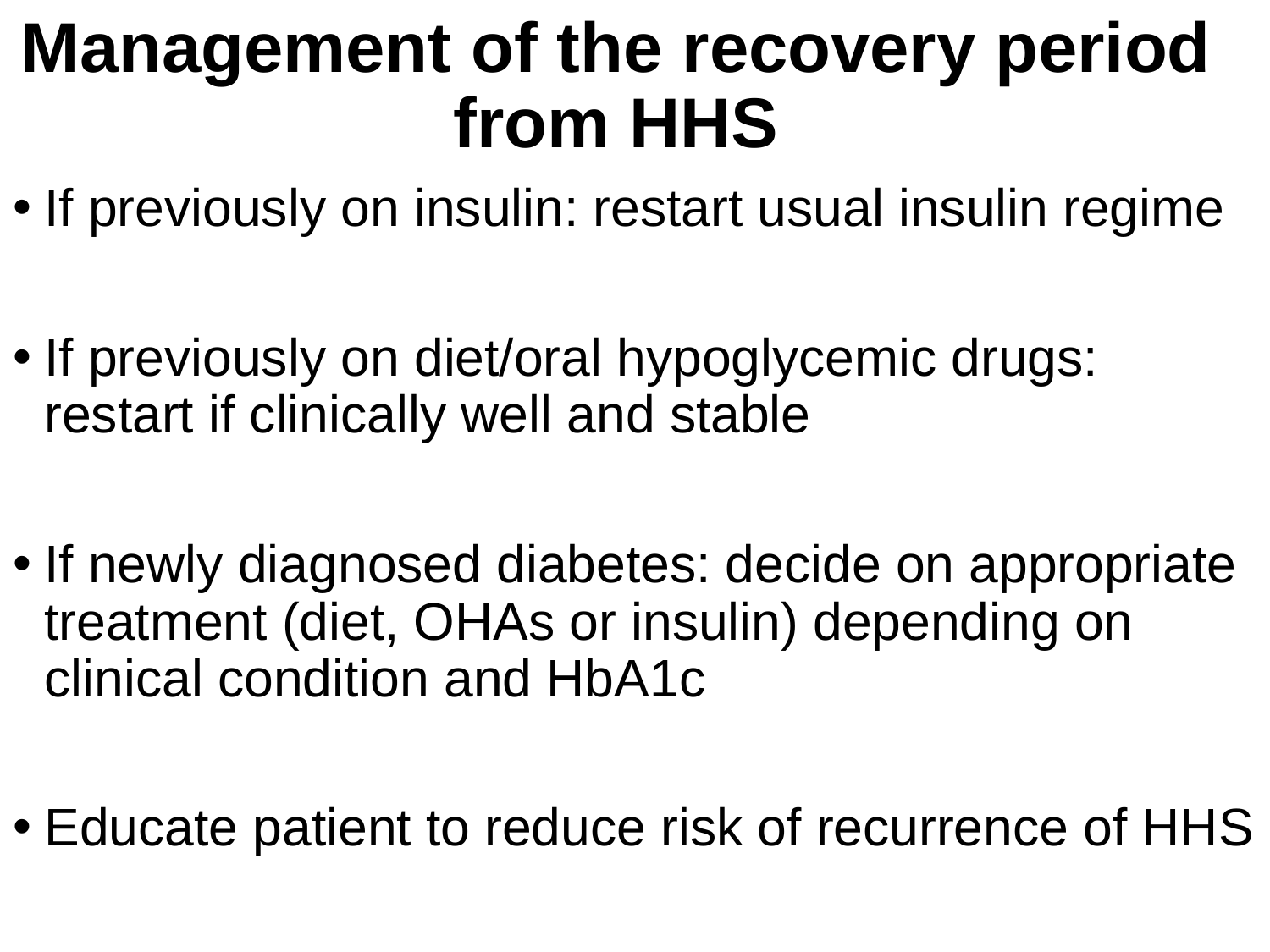

Management of the recovery period from HHS
If previously on insulin: restart usual insulin regime

If previously on diet/oral hypoglycemic drugs: restart if clinically well and stable

If newly diagnosed diabetes: decide on appropriate treatment (diet, OHAs or insulin) depending on clinical condition and HbA1c

Educate patient to reduce risk of recurrence of HHS